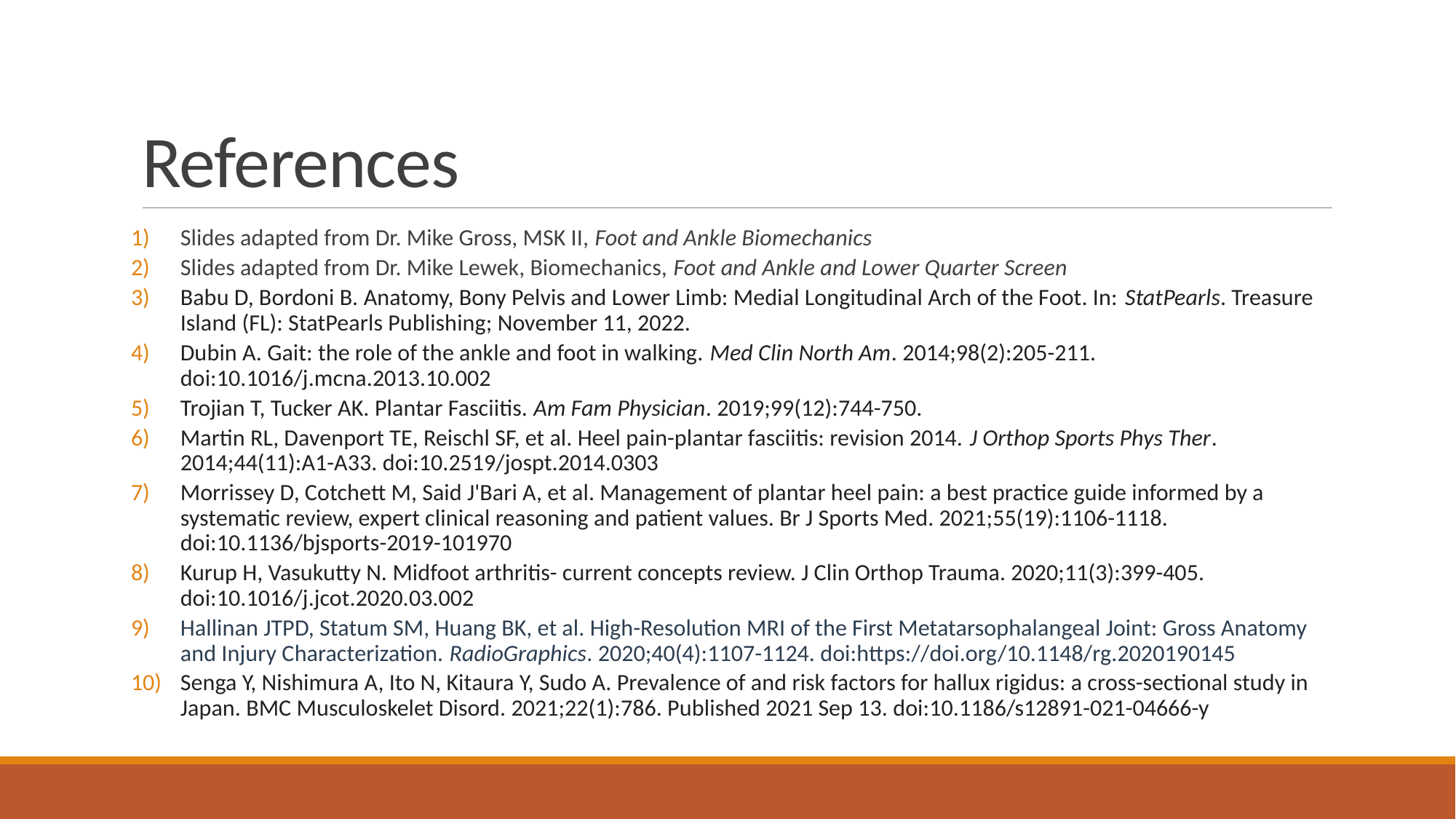

# References
Slides adapted from Dr. Mike Gross, MSK II, Foot and Ankle Biomechanics
Slides adapted from Dr. Mike Lewek, Biomechanics, Foot and Ankle and Lower Quarter Screen
Babu D, Bordoni B. Anatomy, Bony Pelvis and Lower Limb: Medial Longitudinal Arch of the Foot. In: StatPearls. Treasure Island (FL): StatPearls Publishing; November 11, 2022.
Dubin A. Gait: the role of the ankle and foot in walking. Med Clin North Am. 2014;98(2):205-211. doi:10.1016/j.mcna.2013.10.002
Trojian T, Tucker AK. Plantar Fasciitis. Am Fam Physician. 2019;99(12):744-750.
Martin RL, Davenport TE, Reischl SF, et al. Heel pain-plantar fasciitis: revision 2014. J Orthop Sports Phys Ther. 2014;44(11):A1-A33. doi:10.2519/jospt.2014.0303
Morrissey D, Cotchett M, Said J'Bari A, et al. Management of plantar heel pain: a best practice guide informed by a systematic review, expert clinical reasoning and patient values. Br J Sports Med. 2021;55(19):1106-1118. doi:10.1136/bjsports-2019-101970
Kurup H, Vasukutty N. Midfoot arthritis- current concepts review. J Clin Orthop Trauma. 2020;11(3):399-405. doi:10.1016/j.jcot.2020.03.002
Hallinan JTPD, Statum SM, Huang BK, et al. High-Resolution MRI of the First Metatarsophalangeal Joint: Gross Anatomy and Injury Characterization. RadioGraphics. 2020;40(4):1107-1124. doi:https://doi.org/10.1148/rg.2020190145
Senga Y, Nishimura A, Ito N, Kitaura Y, Sudo A. Prevalence of and risk factors for hallux rigidus: a cross-sectional study in Japan. BMC Musculoskelet Disord. 2021;22(1):786. Published 2021 Sep 13. doi:10.1186/s12891-021-04666-y